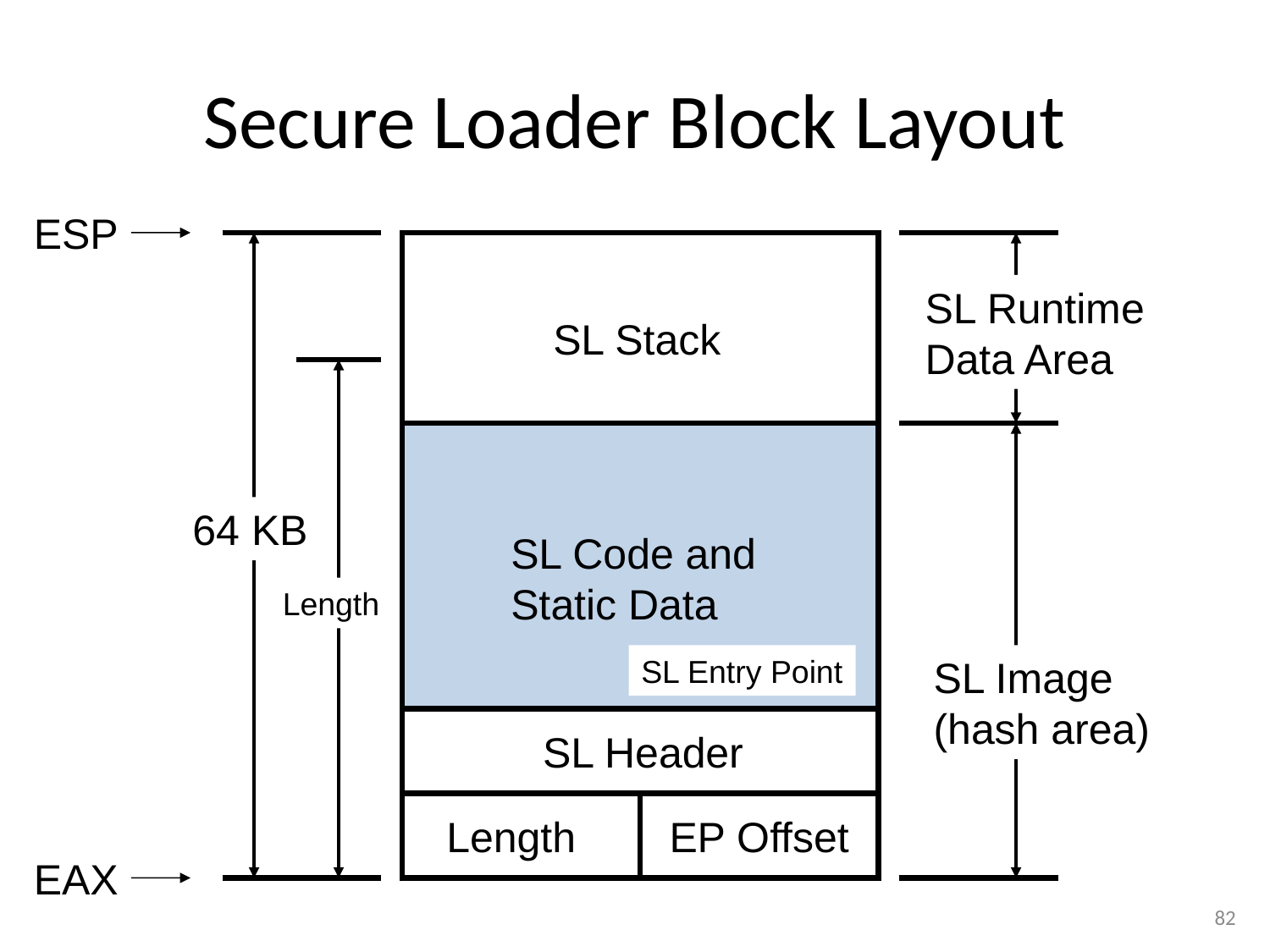

# Secure Loader Block Layout
ESP

SL Runtime
Data Area
SL Stack

64 KB
SL Code and
Static Data
Length
SL Entry Point
SL Image
(hash area)

SL Header

Length
EP Offset
EAX
82